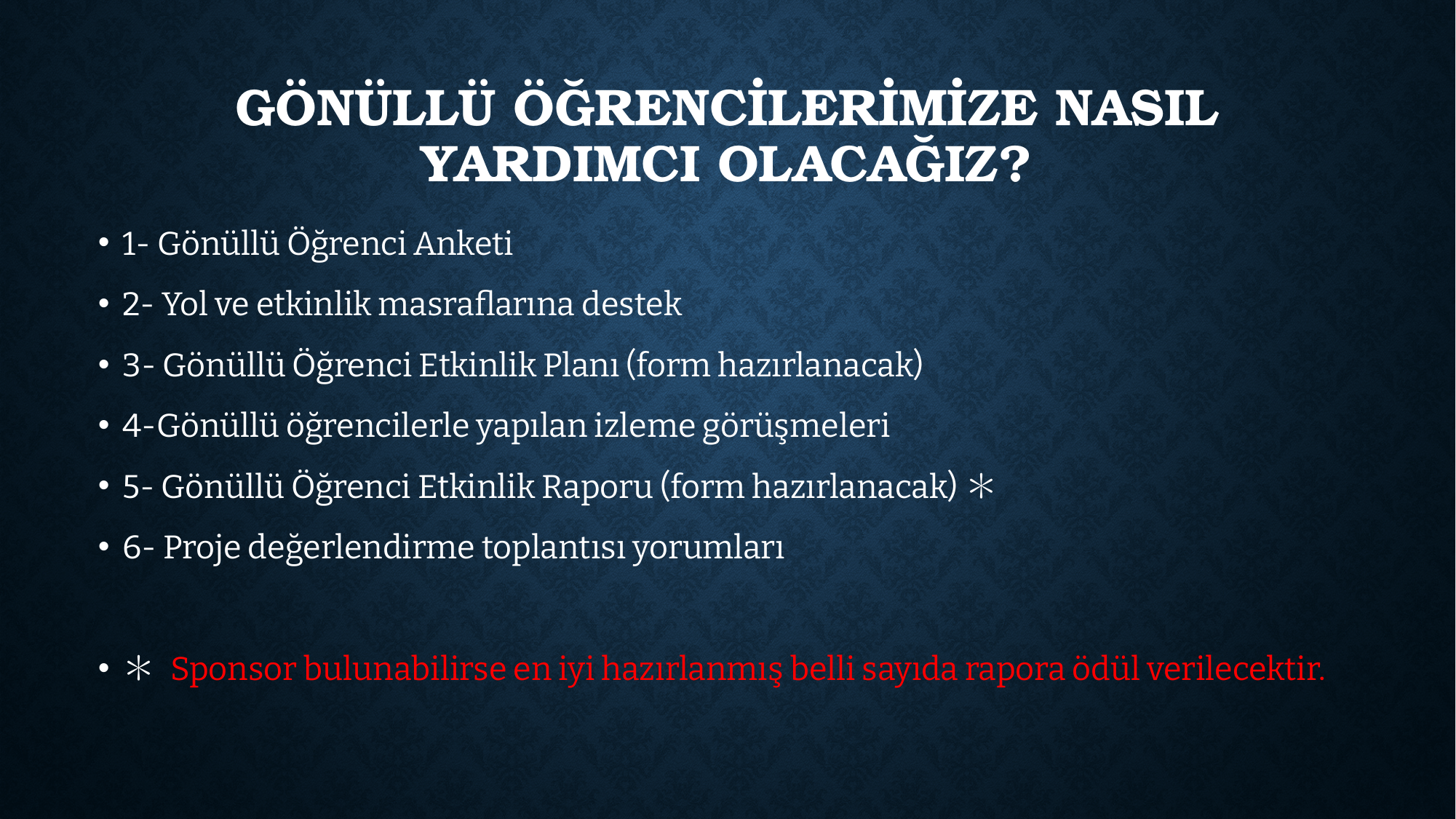

# Gönüllü ÖğrencİlerİMİZE NASIL YARDIMCI OLACAĞIZ?
1- Gönüllü Öğrenci Anketi
2- Yol ve etkinlik masraflarına destek
3- Gönüllü Öğrenci Etkinlik Planı (form hazırlanacak)
4-Gönüllü öğrencilerle yapılan izleme görüşmeleri
5- Gönüllü Öğrenci Etkinlik Raporu (form hazırlanacak)＊
6- Proje değerlendirme toplantısı yorumları

＊ Sponsor bulunabilirse en iyi hazırlanmış belli sayıda rapora ödül verilecektir.